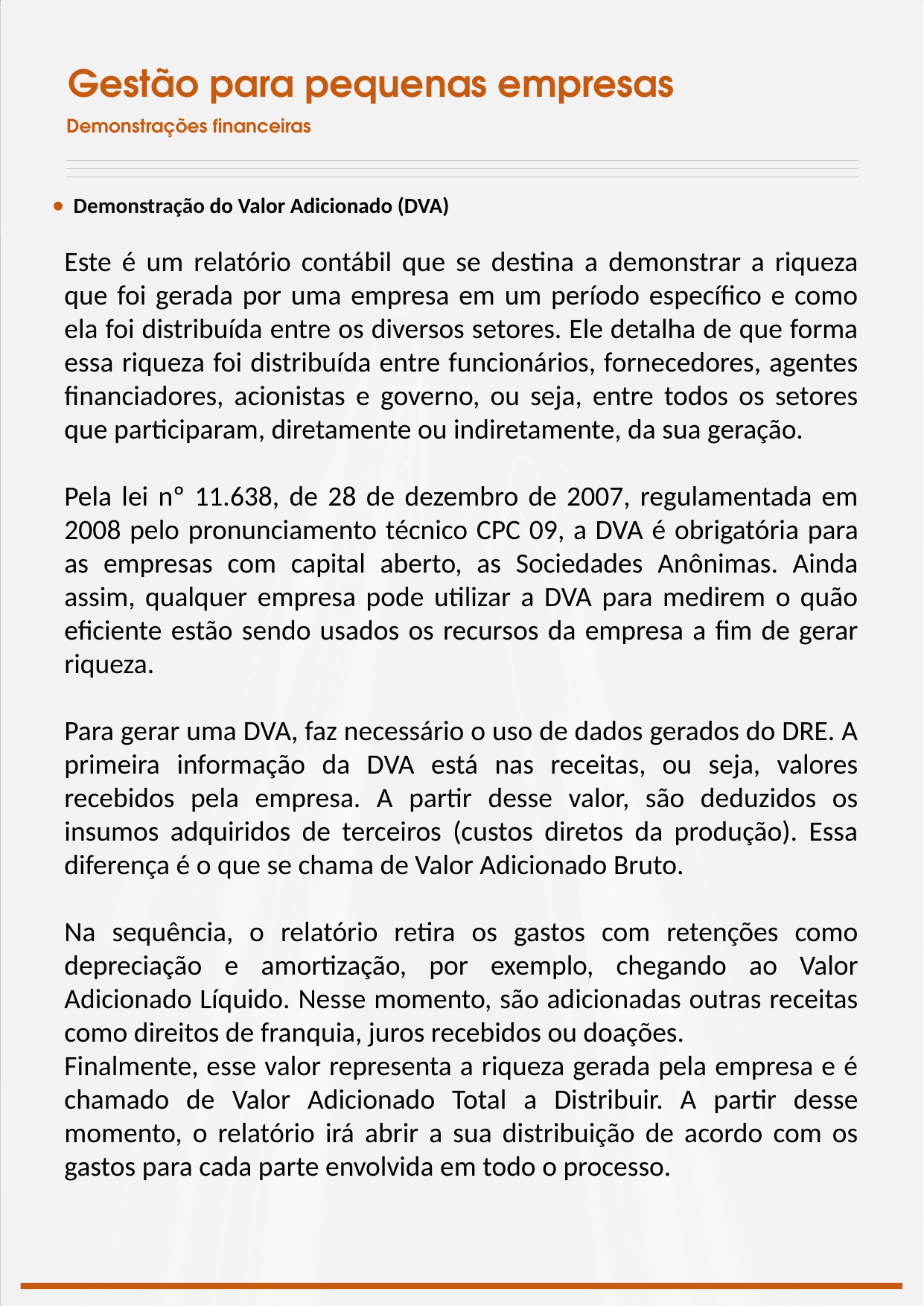

Gestão para pequenas empresas
Demonstrações financeiras
Demonstração do Valor Adicionado (DVA)

Este é um relatório contábil que se destina a demonstrar a riqueza que foi gerada por uma empresa em um período específico e como ela foi distribuída entre os diversos setores. Ele detalha de que forma essa riqueza foi distribuída entre funcionários, fornecedores, agentes financiadores, acionistas e governo, ou seja, entre todos os setores que participaram, diretamente ou indiretamente, da sua geração.

Pela lei nº 11.638, de 28 de dezembro de 2007, regulamentada em 2008 pelo pronunciamento técnico CPC 09, a DVA é obrigatória para as empresas com capital aberto, as Sociedades Anônimas. Ainda assim, qualquer empresa pode utilizar a DVA para medirem o quão eficiente estão sendo usados os recursos da empresa a fim de gerar riqueza.
Para gerar uma DVA, faz necessário o uso de dados gerados do DRE. A primeira informação da DVA está nas receitas, ou seja, valores recebidos pela empresa. A partir desse valor, são deduzidos os insumos adquiridos de terceiros (custos diretos da produção). Essa diferença é o que se chama de Valor Adicionado Bruto.

Na sequência, o relatório retira os gastos com retenções como depreciação e amortização, por exemplo, chegando ao Valor Adicionado Líquido. Nesse momento, são adicionadas outras receitas como direitos de franquia, juros recebidos ou doações.
Finalmente, esse valor representa a riqueza gerada pela empresa e é chamado de Valor Adicionado Total a Distribuir. A partir desse momento, o relatório irá abrir a sua distribuição de acordo com os gastos para cada parte envolvida em todo o processo.